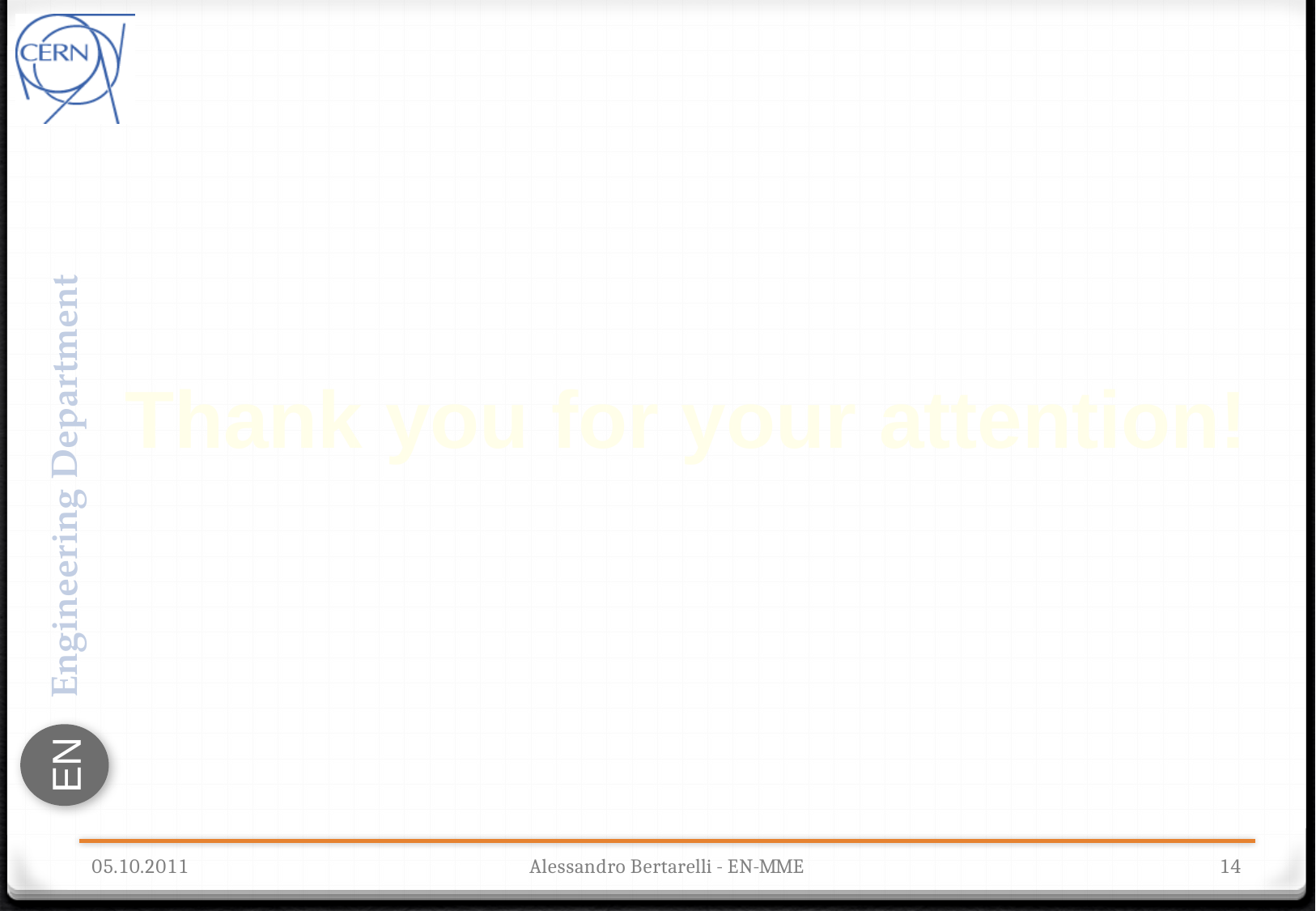

#
Thank you for your attention!
05.10.2011
Alessandro Bertarelli - EN-MME
14